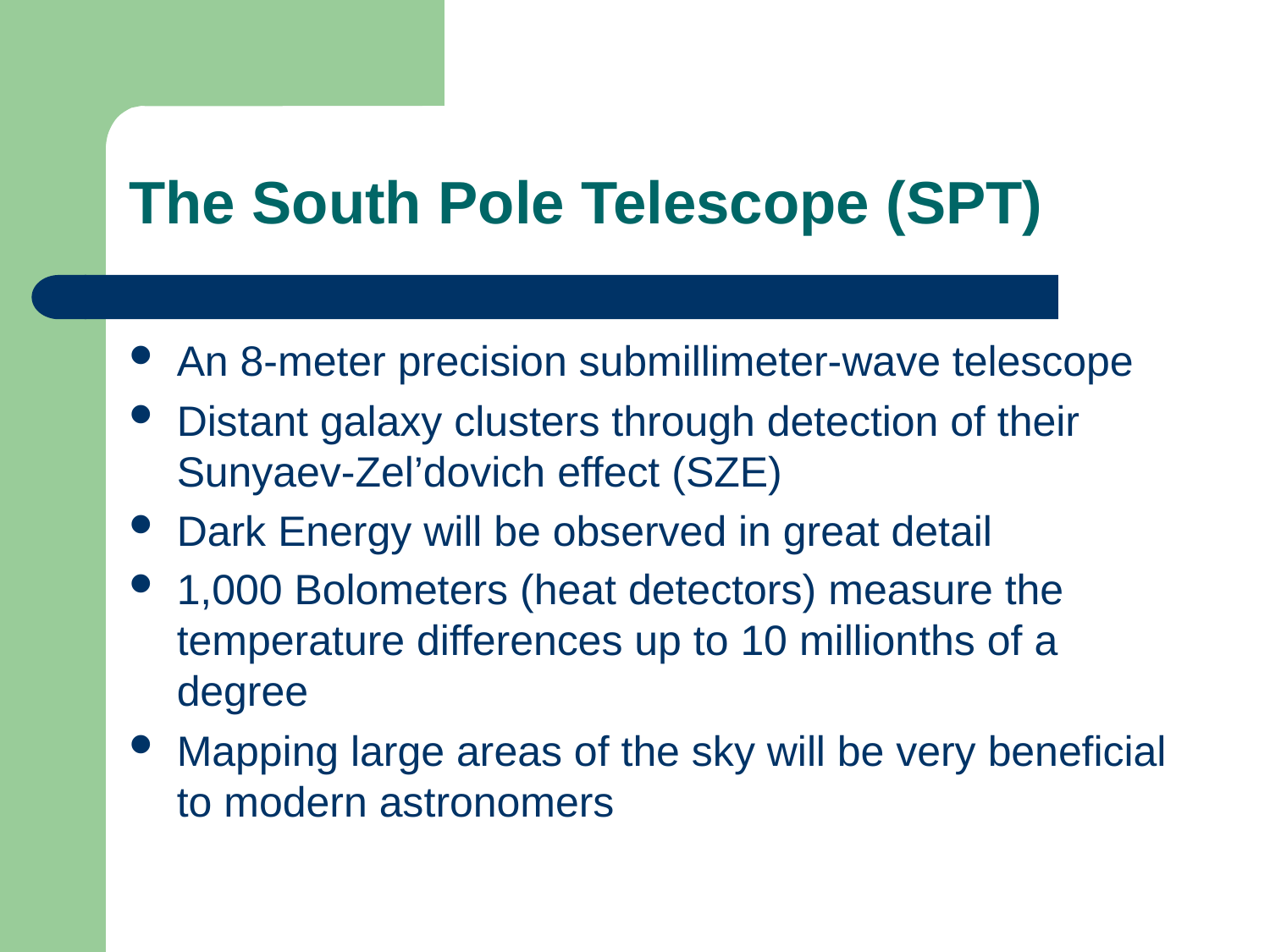

# The South Pole Telescope (SPT)
An 8-meter precision submillimeter-wave telescope
Distant galaxy clusters through detection of their Sunyaev-Zel’dovich effect (SZE)
Dark Energy will be observed in great detail
1,000 Bolometers (heat detectors) measure the temperature differences up to 10 millionths of a degree
Mapping large areas of the sky will be very beneficial to modern astronomers